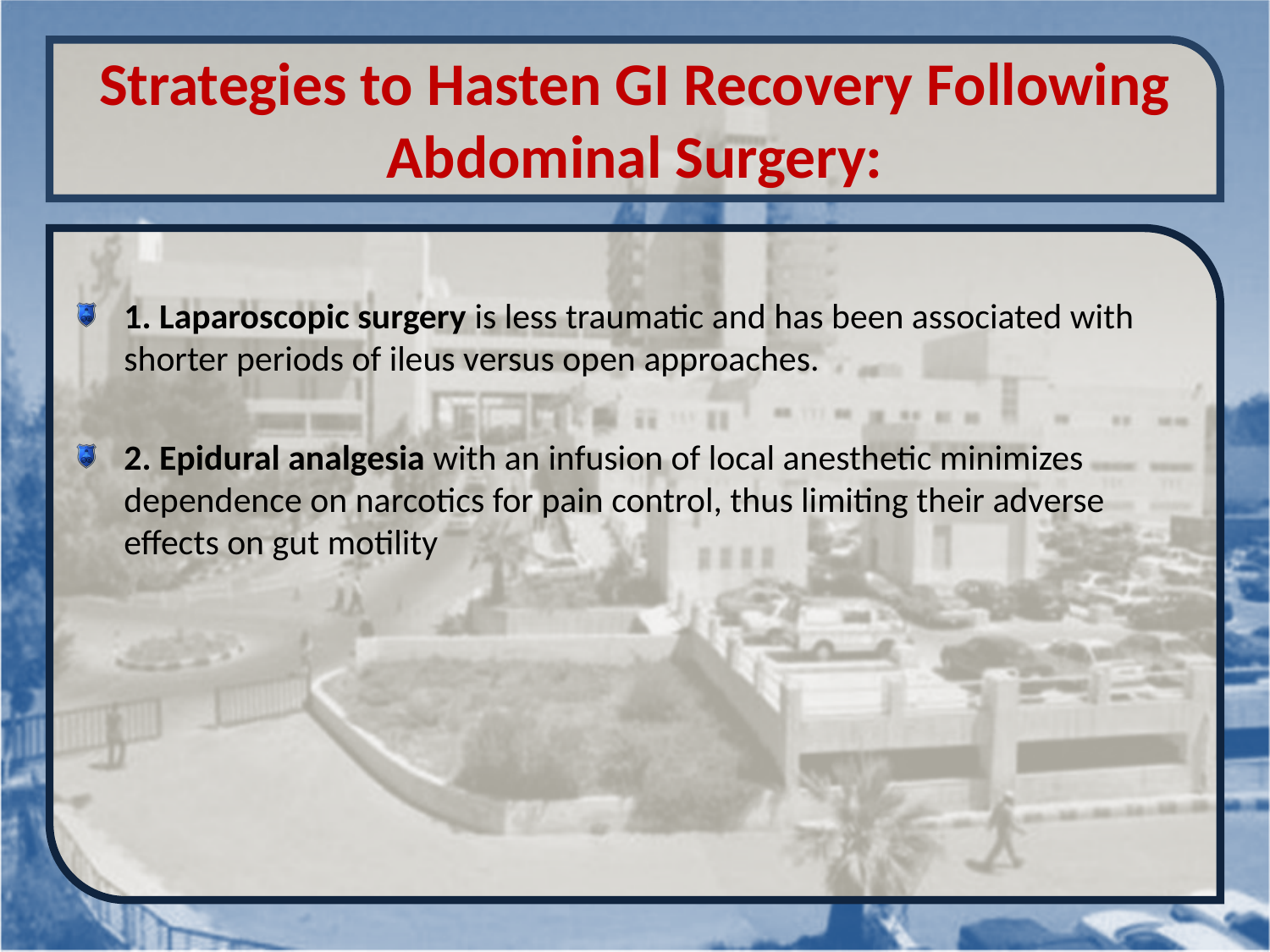

# Strategies to Hasten GI Recovery Following Abdominal Surgery:

1. Laparoscopic surgery is less traumatic and has been associated with shorter periods of ileus versus open approaches.

2. Epidural analgesia with an infusion of local anesthetic minimizes dependence on narcotics for pain control, thus limiting their adverse effects on gut motility